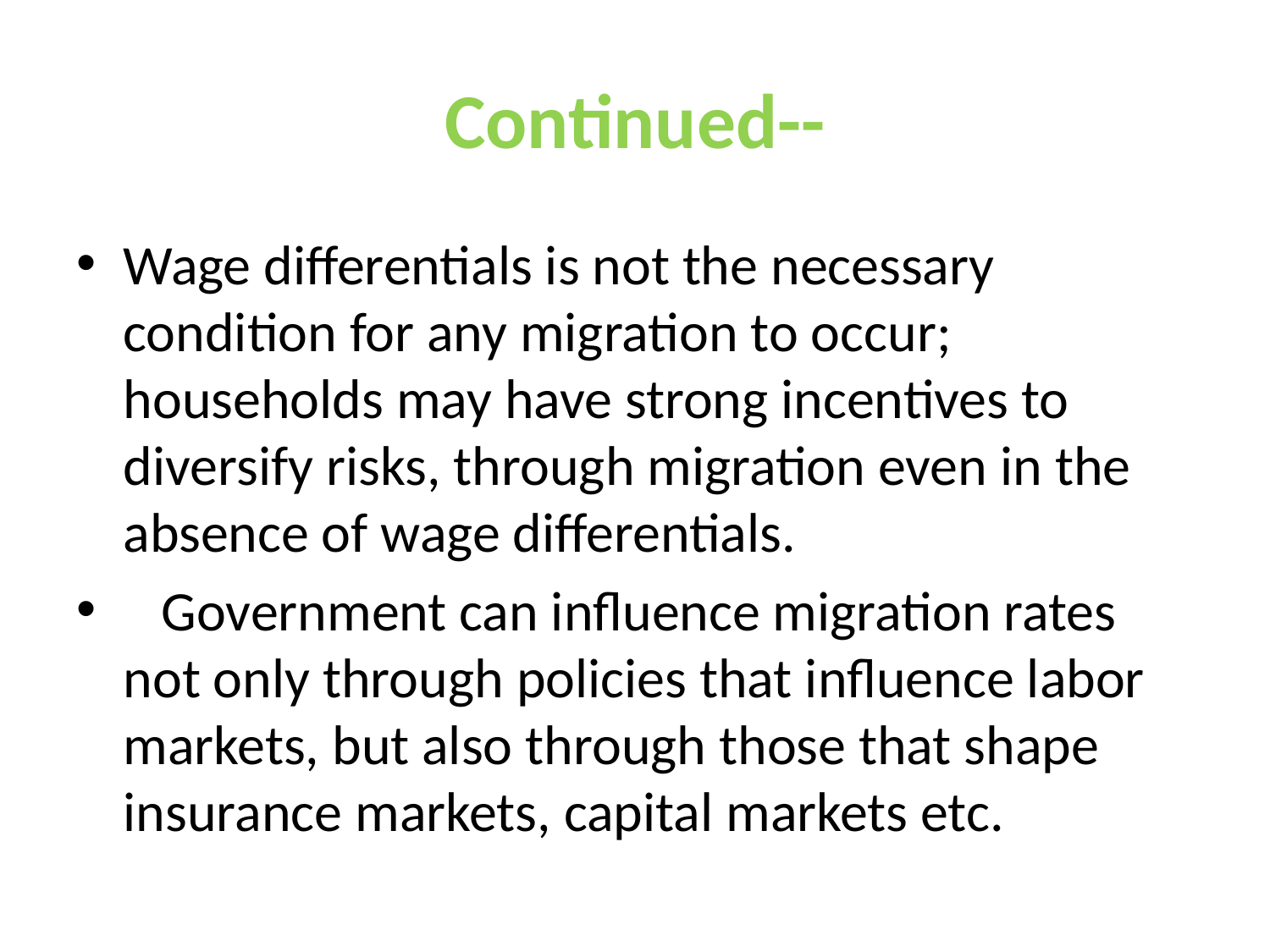

# Continued--
Wage differentials is not the necessary condition for any migration to occur; households may have strong incentives to diversify risks, through migration even in the absence of wage differentials.
   Government can influence migration rates not only through policies that influence labor markets, but also through those that shape insurance markets, capital markets etc.